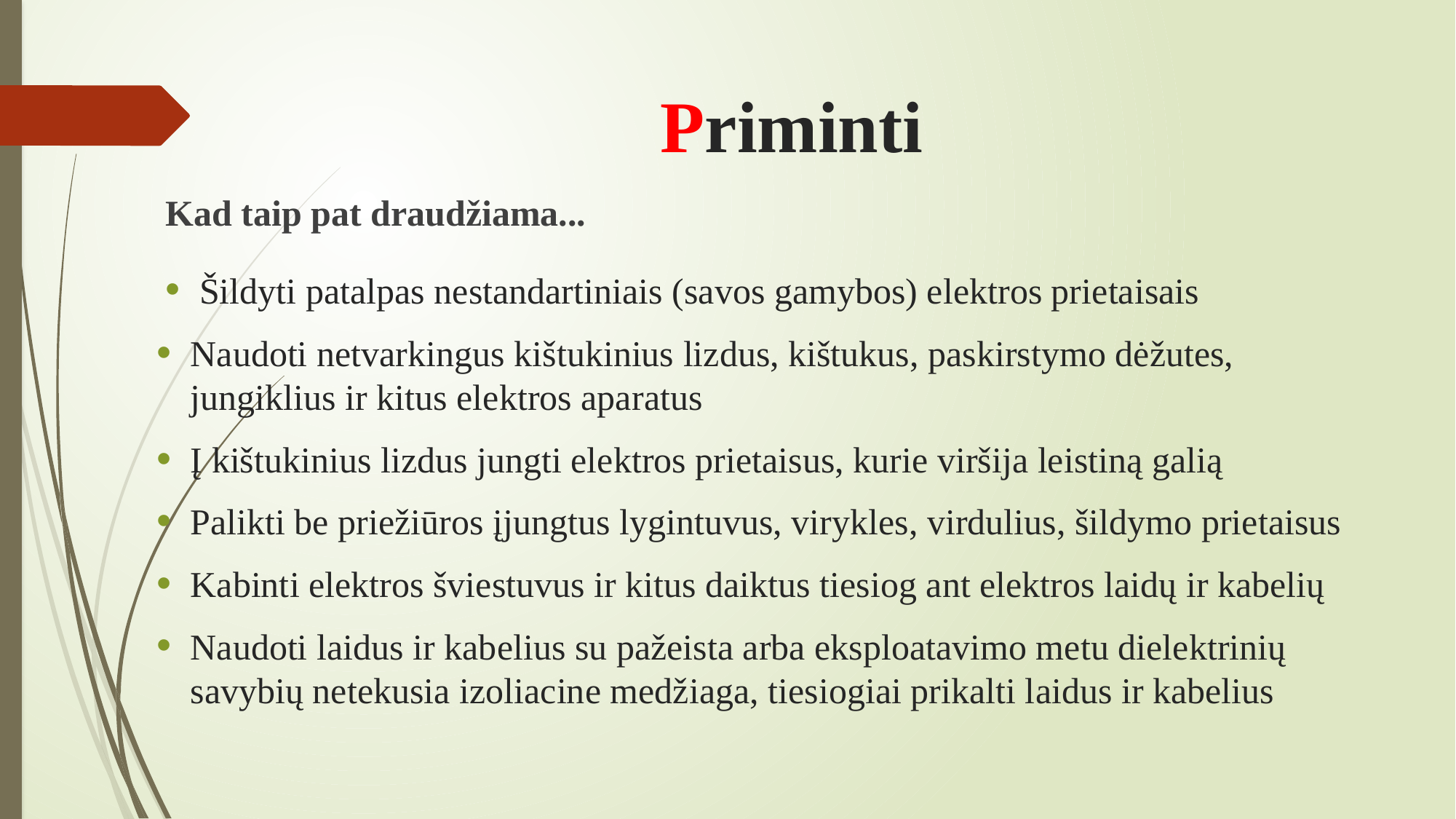

# Priminti
Kad taip pat draudžiama...

Šildyti patalpas nestandartiniais (savos gamybos) elektros prietaisais
Naudoti netvarkingus kištukinius lizdus, kištukus, paskirstymo dėžutes, jungiklius ir kitus elektros aparatus
Į kištukinius lizdus jungti elektros prietaisus, kurie viršija leistiną galią
Palikti be priežiūros įjungtus lygintuvus, virykles, virdulius, šildymo prietaisus
Kabinti elektros šviestuvus ir kitus daiktus tiesiog ant elektros laidų ir kabelių
Naudoti laidus ir kabelius su pažeista arba eksploatavimo metu dielektrinių savybių netekusia izoliacine medžiaga, tiesiogiai prikalti laidus ir kabelius